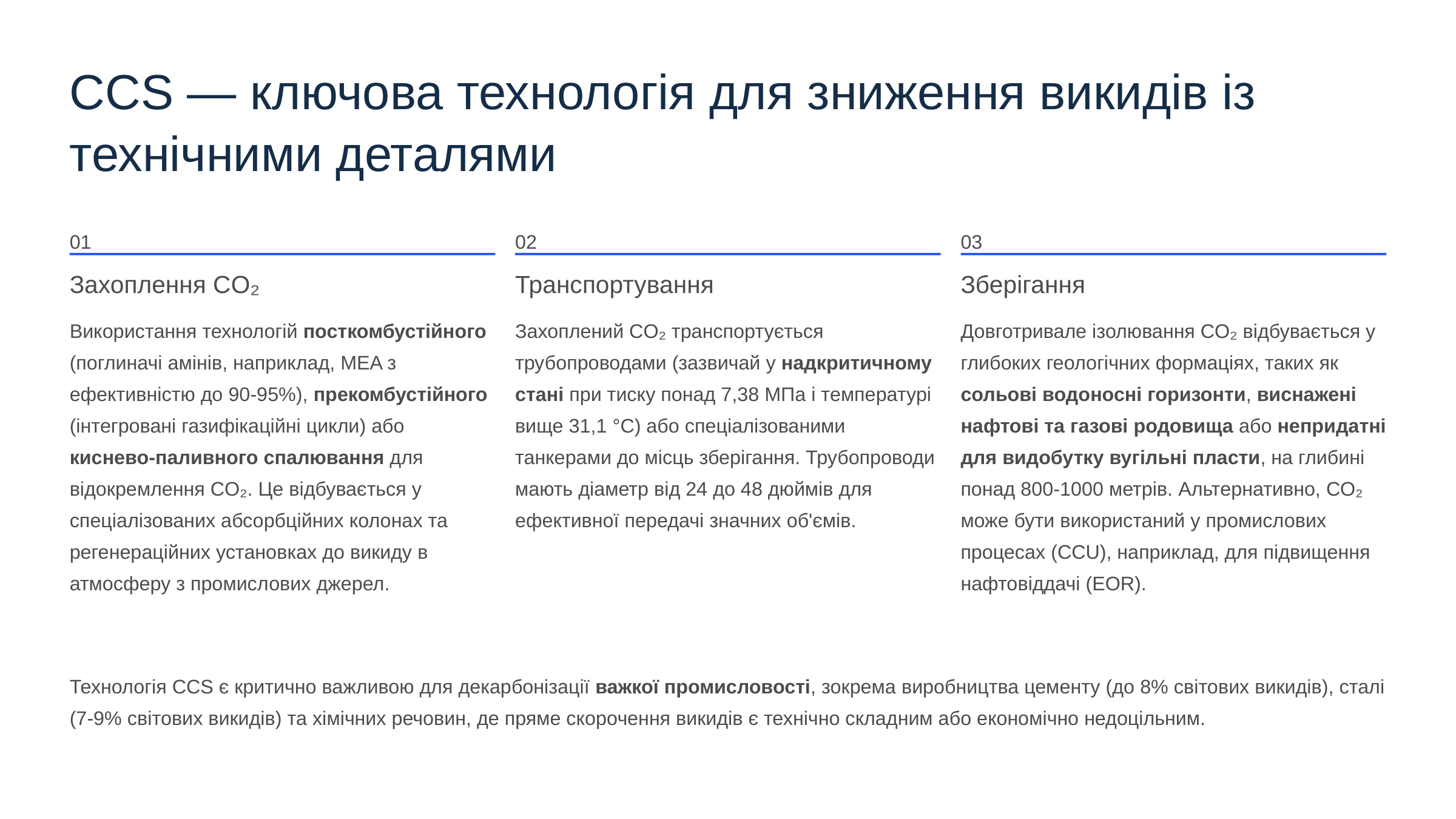

CCS — ключова технологія для зниження викидів із технічними деталями
01
02
03

Захоплення CO₂
Транспортування
Зберігання
Використання технологій посткомбустійного (поглиначі амінів, наприклад, MEA з ефективністю до 90-95%), прекомбустійного (інтегровані газифікаційні цикли) або киснево-паливного спалювання для відокремлення CO₂. Це відбувається у спеціалізованих абсорбційних колонах та регенераційних установках до викиду в атмосферу з промислових джерел.
Захоплений CO₂ транспортується трубопроводами (зазвичай у надкритичному стані при тиску понад 7,38 МПа і температурі вище 31,1 °C) або спеціалізованими танкерами до місць зберігання. Трубопроводи мають діаметр від 24 до 48 дюймів для ефективної передачі значних об'ємів.
Довготривале ізолювання CO₂ відбувається у глибоких геологічних формаціях, таких як сольові водоносні горизонти, виснажені нафтові та газові родовища або непридатні для видобутку вугільні пласти, на глибині понад 800-1000 метрів. Альтернативно, CO₂ може бути використаний у промислових процесах (CCU), наприклад, для підвищення нафтовіддачі (EOR).
Технологія CCS є критично важливою для декарбонізації важкої промисловості, зокрема виробництва цементу (до 8% світових викидів), сталі (7-9% світових викидів) та хімічних речовин, де пряме скорочення викидів є технічно складним або економічно недоцільним.